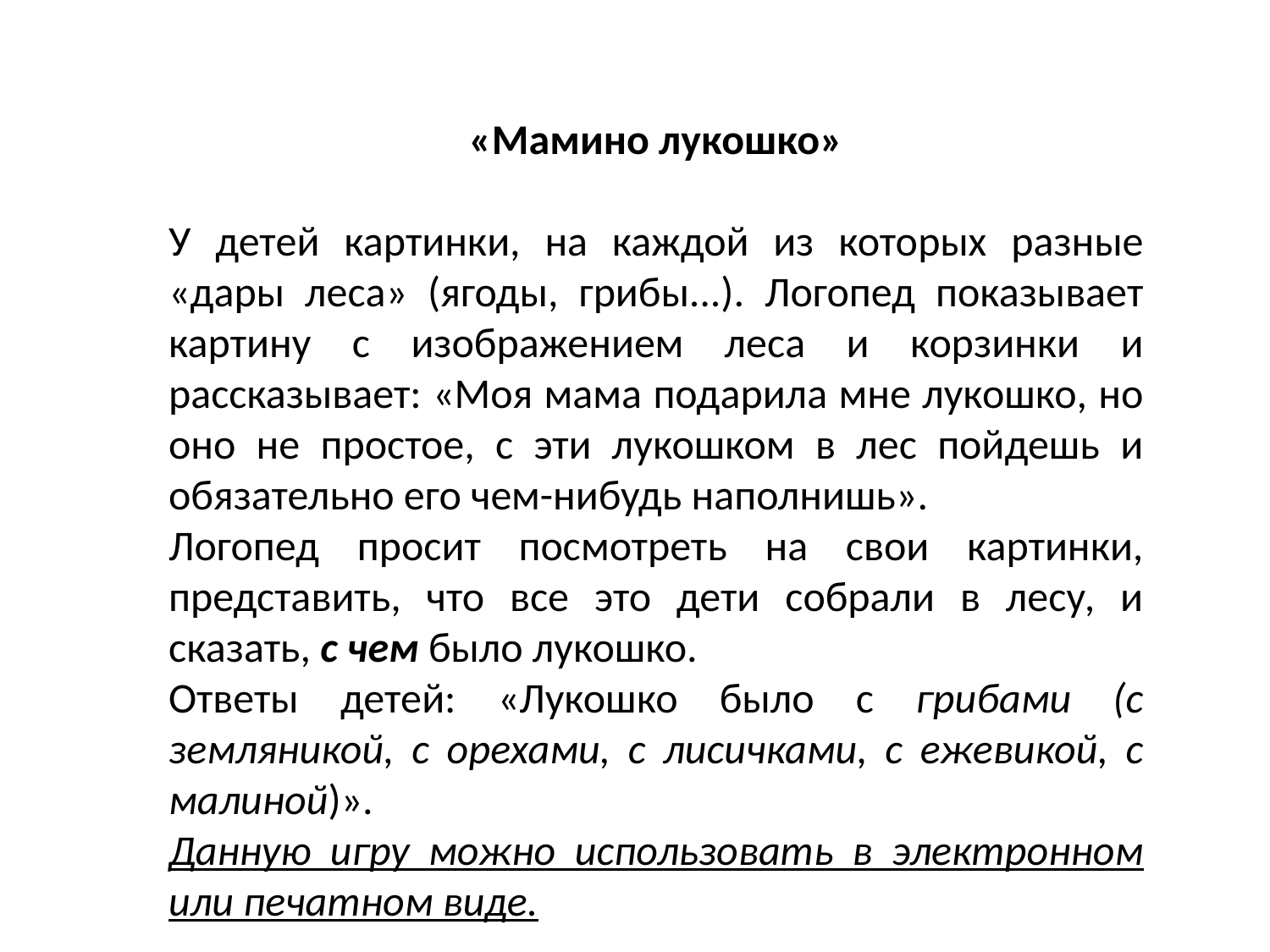

«Мамино лукошко»

У детей картинки, на каждой из кото­рых разные «дары леса» (ягоды, грибы...). Логопед показывает картину с изображением леса и корзинки и рассказывает: «Моя мама подарила мне лукошко, но оно не простое, с эти лукошком в лес пойдешь и обязательно его чем-нибудь наполнишь».
Логопед просит посмотреть на свои картинки, представить, что все это дети собрали в лесу, и сказать, с чем было лукошко.
Ответы детей: «Лукошко было с грибами (с земляникой, с орехами, с лисичками, с ежевикой, с малиной)».
Данную игру можно использовать в электронном или печатном виде.